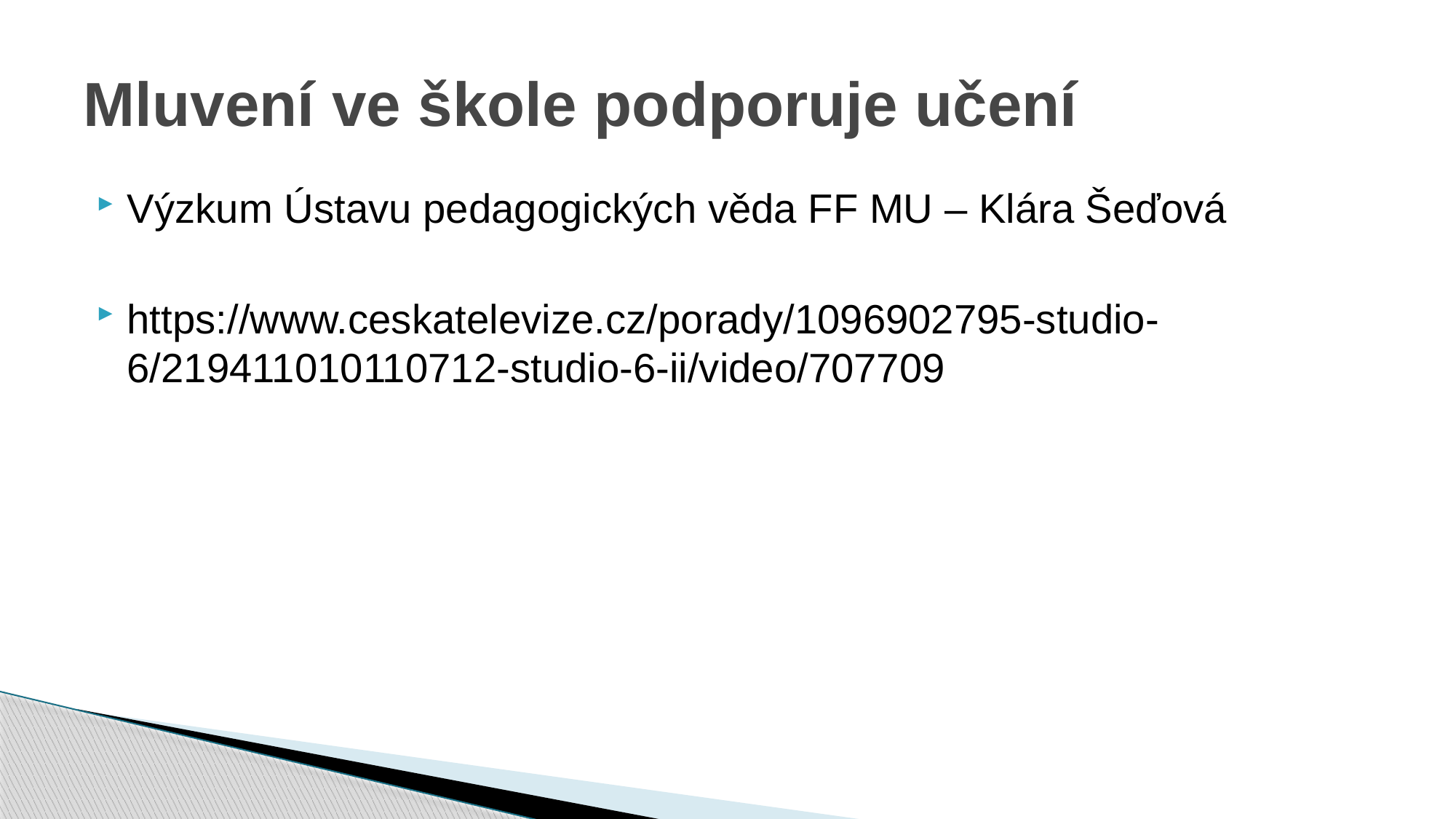

# Mluvení ve škole podporuje učení
Výzkum Ústavu pedagogických věda FF MU – Klára Šeďová

https://www.ceskatelevize.cz/porady/1096902795-studio-6/219411010110712-studio-6-ii/video/707709